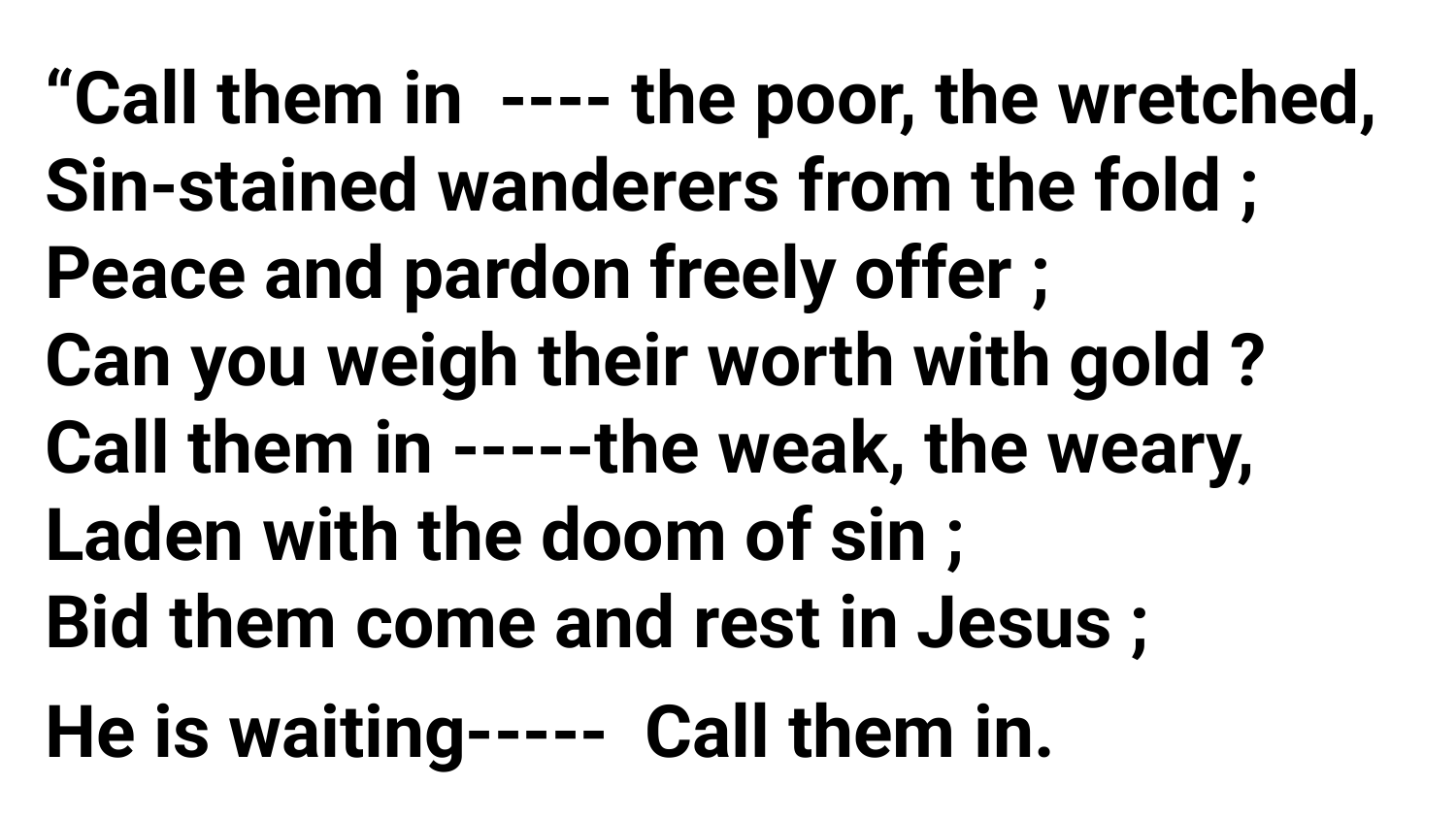

“Call them in  ---- the poor, the wretched,
Sin-stained wanderers from the fold ;
Peace and pardon freely offer ;
Can you weigh their worth with gold ?
Call them in -----the weak, the weary,
Laden with the doom of sin ;
Bid them come and rest in Jesus ;
He is waiting-----  Call them in.